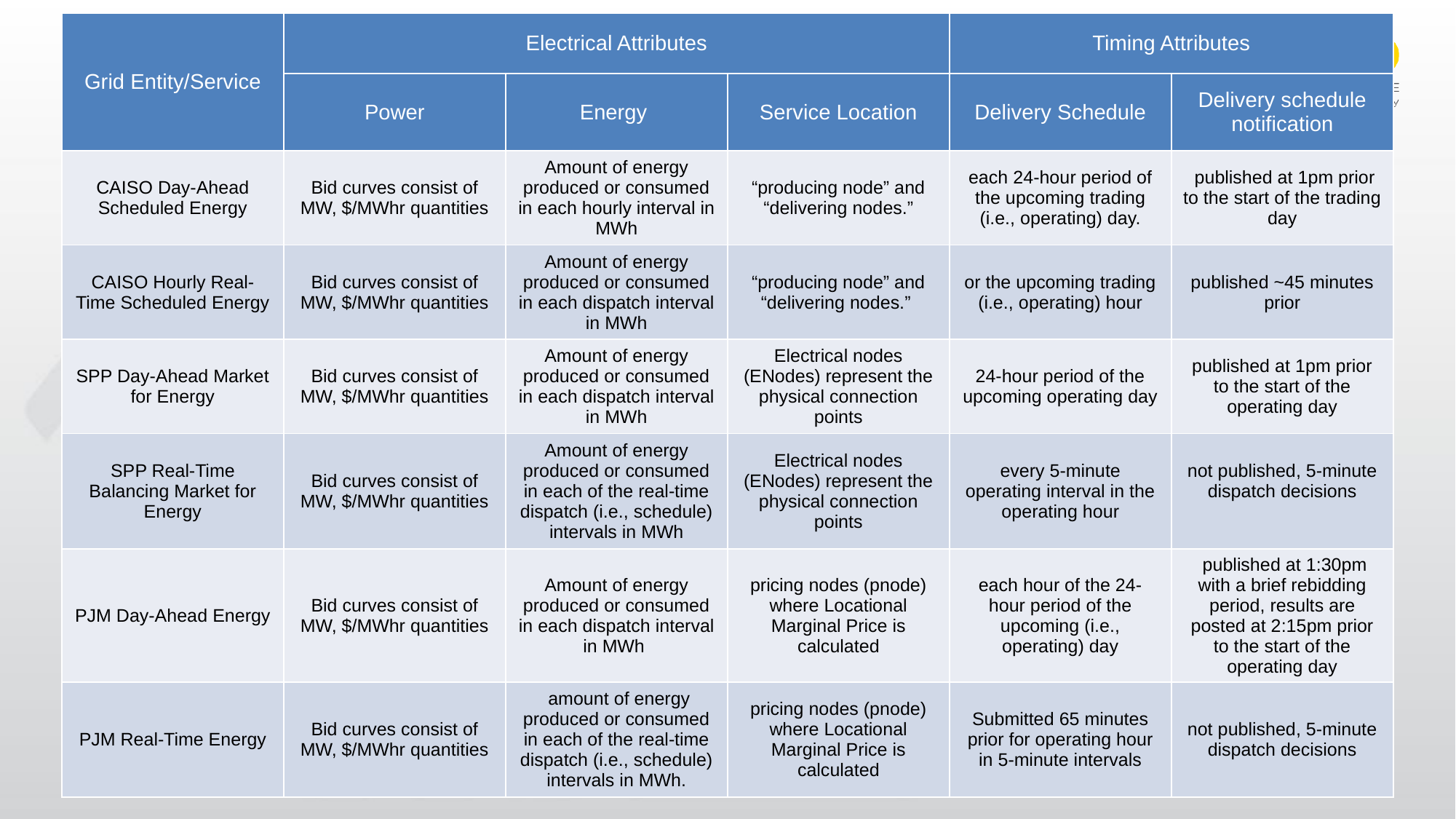

| Grid Entity/Service | Electrical Attributes |  |  | Timing Attributes |  |
| --- | --- | --- | --- | --- | --- |
| Service | Power | Energy | Service Location | Delivery Schedule | Delivery schedule notification |
| CAISO Day-Ahead Scheduled Energy | Bid curves consist of MW, $/MWhr quantities | Amount of energy produced or consumed in each hourly interval in MWh | “producing node” and “delivering nodes.” | each 24-hour period of the upcoming trading (i.e., operating) day. | published at 1pm prior to the start of the trading day |
| CAISO Hourly Real-Time Scheduled Energy | Bid curves consist of MW, $/MWhr quantities | Amount of energy produced or consumed in each dispatch interval in MWh | “producing node” and “delivering nodes.” | or the upcoming trading (i.e., operating) hour | published ~45 minutes prior |
| SPP Day-Ahead Market for Energy | Bid curves consist of MW, $/MWhr quantities | Amount of energy produced or consumed in each dispatch interval in MWh | Electrical nodes (ENodes) represent the physical connection points | 24-hour period of the upcoming operating day | published at 1pm prior to the start of the operating day |
| SPP Real-Time Balancing Market for Energy | Bid curves consist of MW, $/MWhr quantities | Amount of energy produced or consumed in each of the real-time dispatch (i.e., schedule) intervals in MWh | Electrical nodes (ENodes) represent the physical connection points | every 5-minute operating interval in the operating hour | not published, 5-minute dispatch decisions |
| PJM Day-Ahead Energy | Bid curves consist of MW, $/MWhr quantities | Amount of energy produced or consumed in each dispatch interval in MWh | pricing nodes (pnode) where Locational Marginal Price is calculated | each hour of the 24-hour period of the upcoming (i.e., operating) day | published at 1:30pm with a brief rebidding period, results are posted at 2:15pm prior to the start of the operating day |
| PJM Real-Time Energy | Bid curves consist of MW, $/MWhr quantities | amount of energy produced or consumed in each of the real-time dispatch (i.e., schedule) intervals in MWh. | pricing nodes (pnode) where Locational Marginal Price is calculated | Submitted 65 minutes prior for operating hour in 5-minute intervals | not published, 5-minute dispatch decisions |